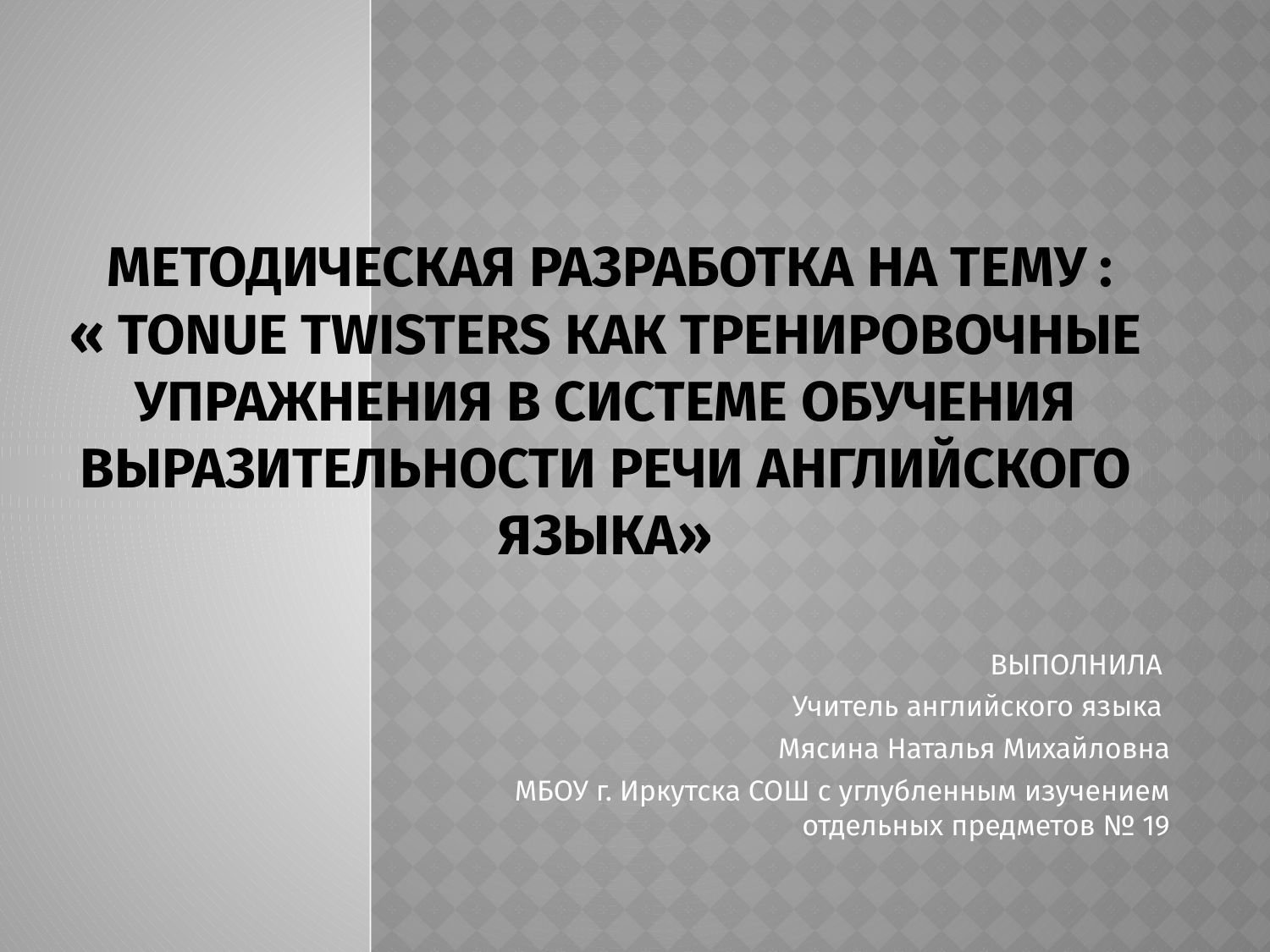

# Методическая разработка на тему : « TONUE TWISTERS как тренировочные упражнения в системе обучения выразительности речи английского языка»
ВЫПОЛНИЛА
Учитель английского языка
Мясина Наталья Михайловна
МБОУ г. Иркутска СОШ с углубленным изучением отдельных предметов № 19